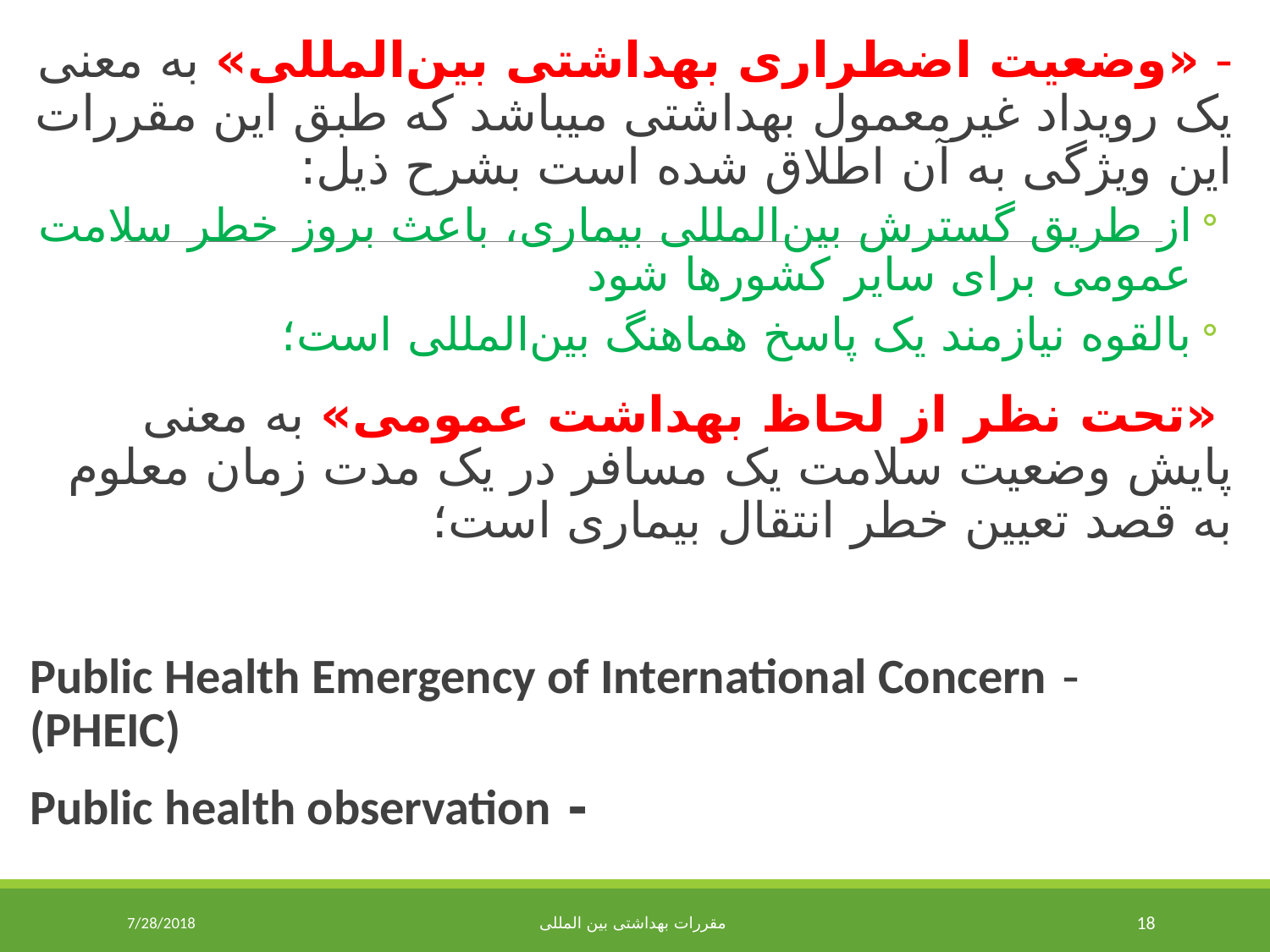

- «وضعیت اضطراری بهداشتی بین‌المللی» به معنی یک رویداد غیرمعمول بهداشتی میباشد که طبق این مقررات این ویژگی به آن اطلاق شده است بشرح ذیل:
از طریق گسترش بین‌المللی بیماری، باعث بروز خطر سلامت عمومی برای سایر کشورها شود
بالقوه نیازمند یک پاسخ هماهنگ بین‌المللی است؛
 «تحت نظر از لحاظ بهداشت عمومی» به معنی پایش وضعیت سلامت یک مسافر در یک مدت زمان معلوم به قصد تعیین خطر انتقال بیماری است؛

 - Public Health Emergency of International Concern (PHEIC)
- Public health observation

7/28/2018
مقررات بهداشتی بین المللی
18